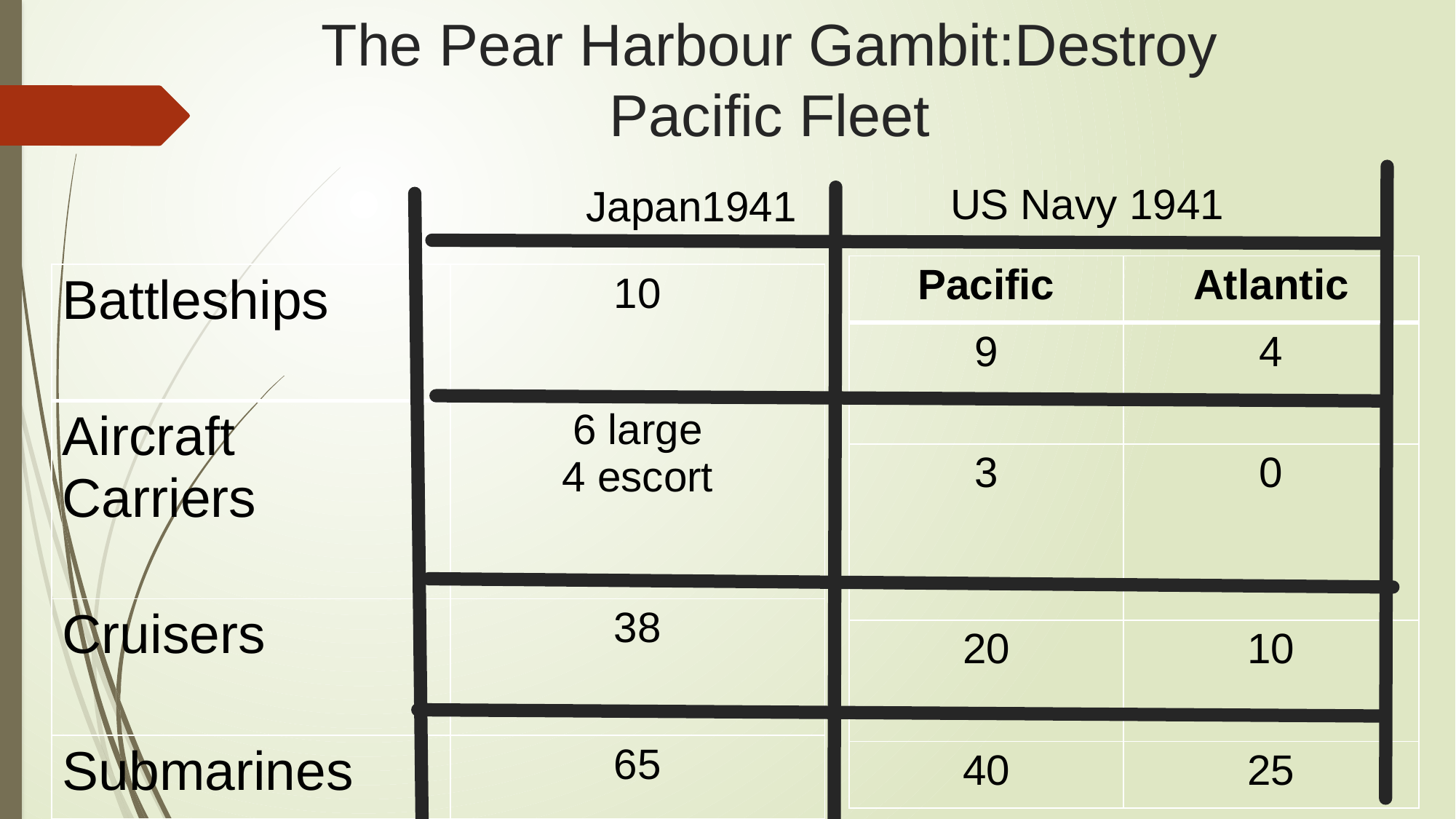

# The Pear Harbour Gambit:Destroy Pacific Fleet
US Navy 1941
Japan1941
| Pacific | Atlantic |
| --- | --- |
| 9 | 4 |
| 3 | 0 |
| 20 | 10 |
| 40 | 25 |
| Battleships | 10 |
| --- | --- |
| Aircraft Carriers | 6 large 4 escort |
| Cruisers | 38 |
| Submarines | 65 |